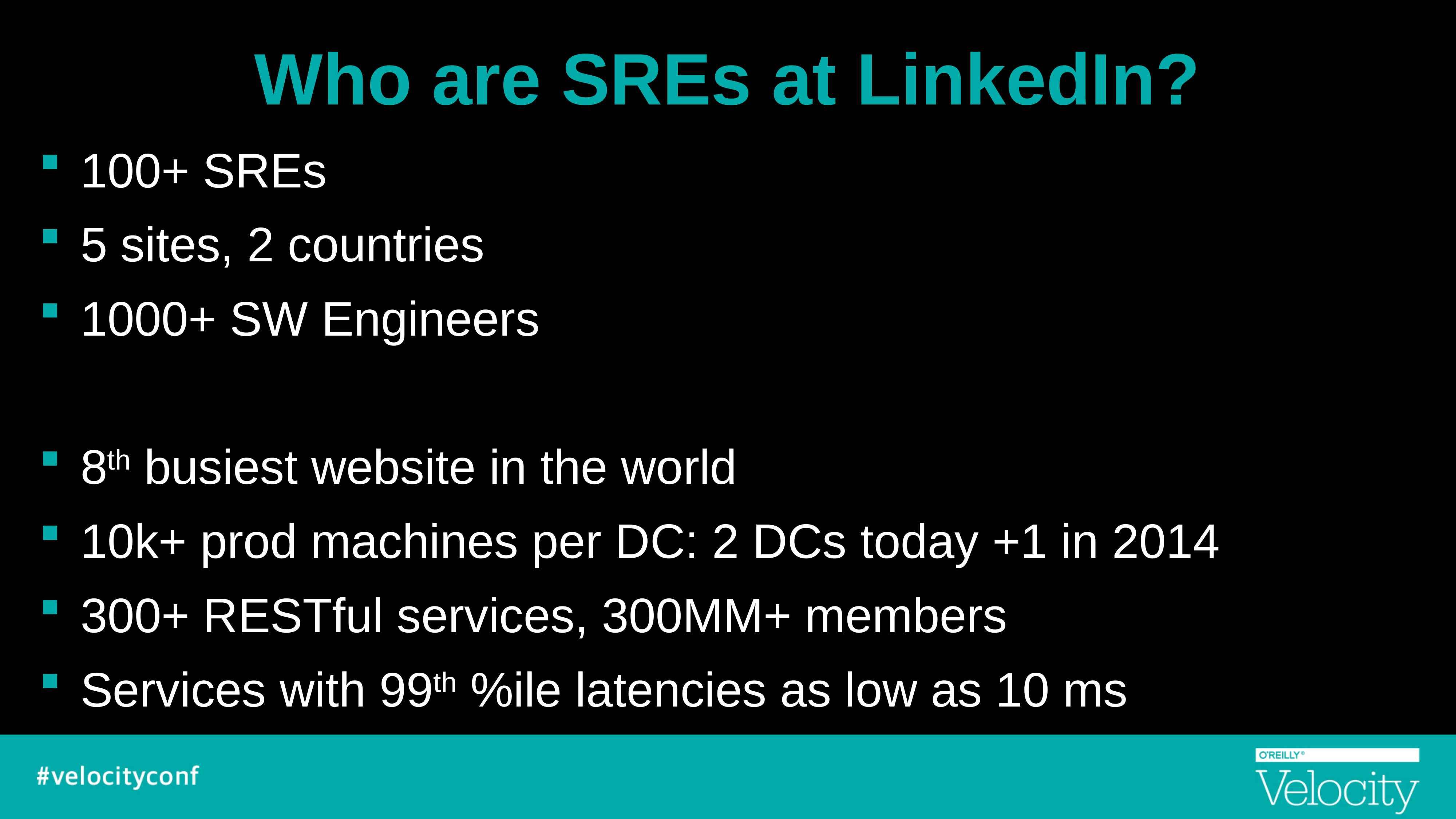

# Who are SREs at LinkedIn?
100+ SREs
5 sites, 2 countries
1000+ SW Engineers

8th busiest website in the world
10k+ prod machines per DC: 2 DCs today +1 in 2014
300+ RESTful services, 300MM+ members
Services with 99th %ile latencies as low as 10 ms